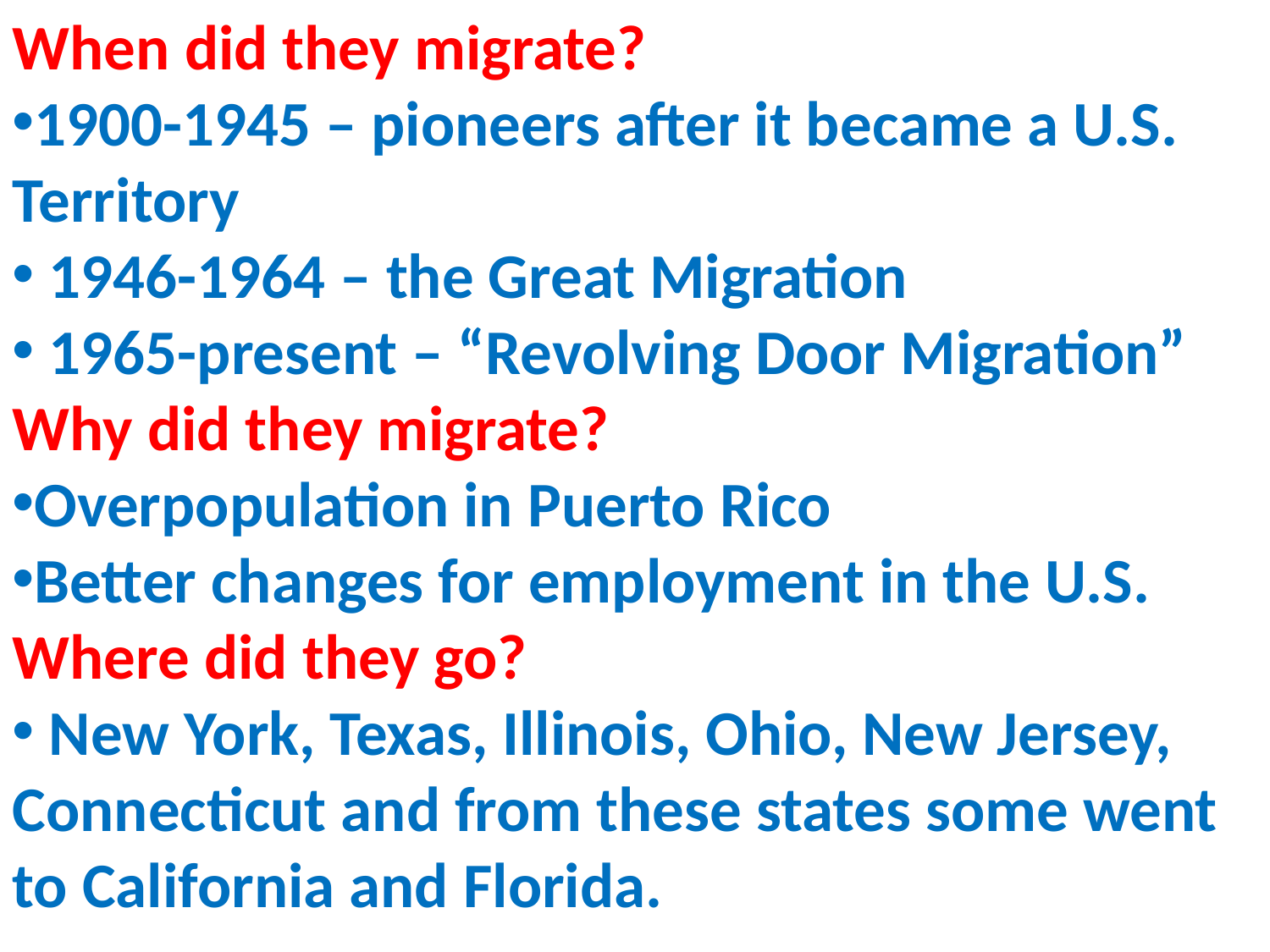

When did they migrate?
1900-1945 – pioneers after it became a U.S. Territory
 1946-1964 – the Great Migration
 1965-present – “Revolving Door Migration”
Why did they migrate?
Overpopulation in Puerto Rico
Better changes for employment in the U.S.
Where did they go?
 New York, Texas, Illinois, Ohio, New Jersey, Connecticut and from these states some went to California and Florida.